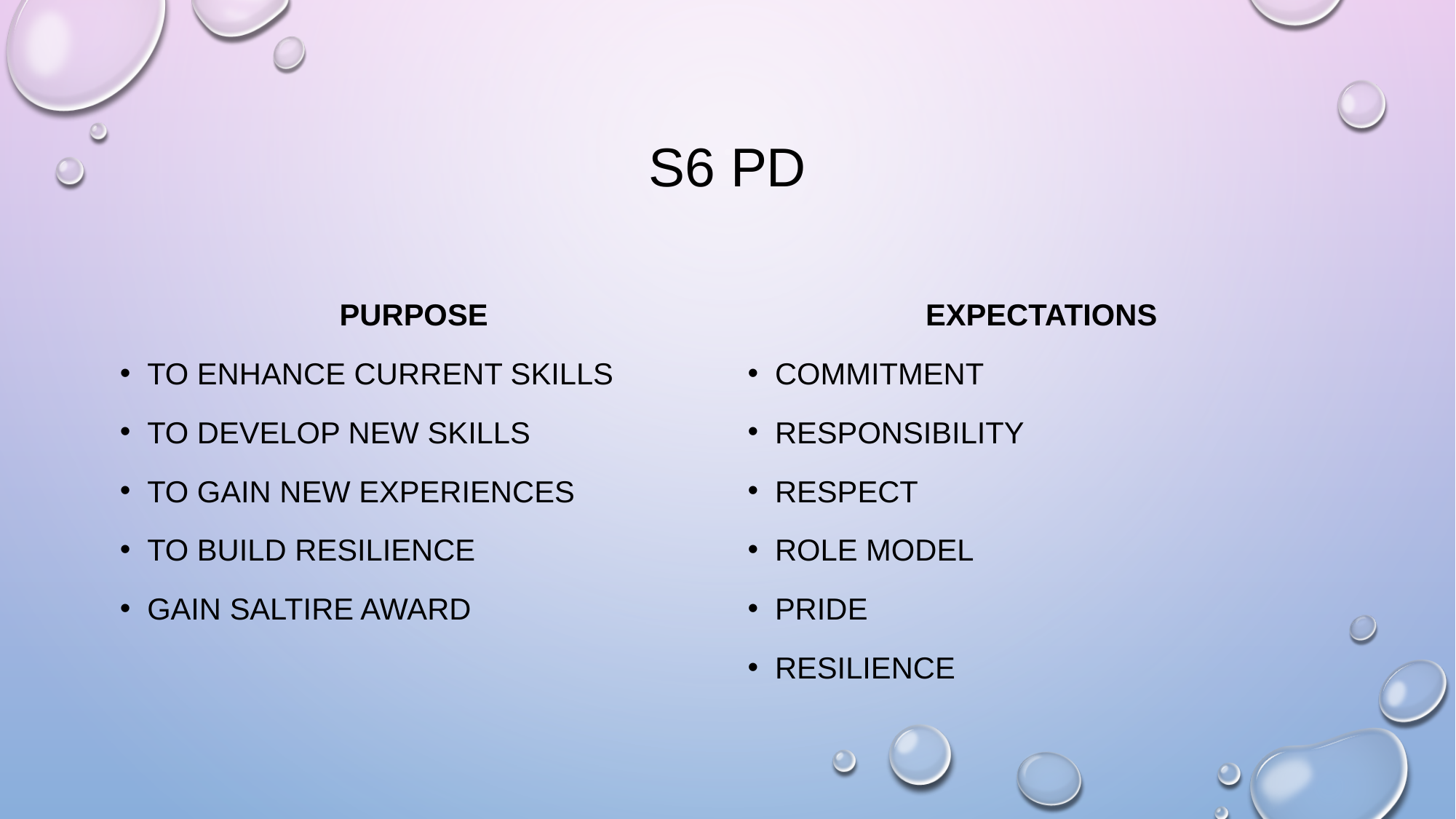

# S6 PD
Purpose
To enhance current skills
To develop new skills
To gain new experiences
To build resilience
Gain Saltire Award

Expectations
Commitment
Responsibility
Respect
Role model
Pride
Resilience